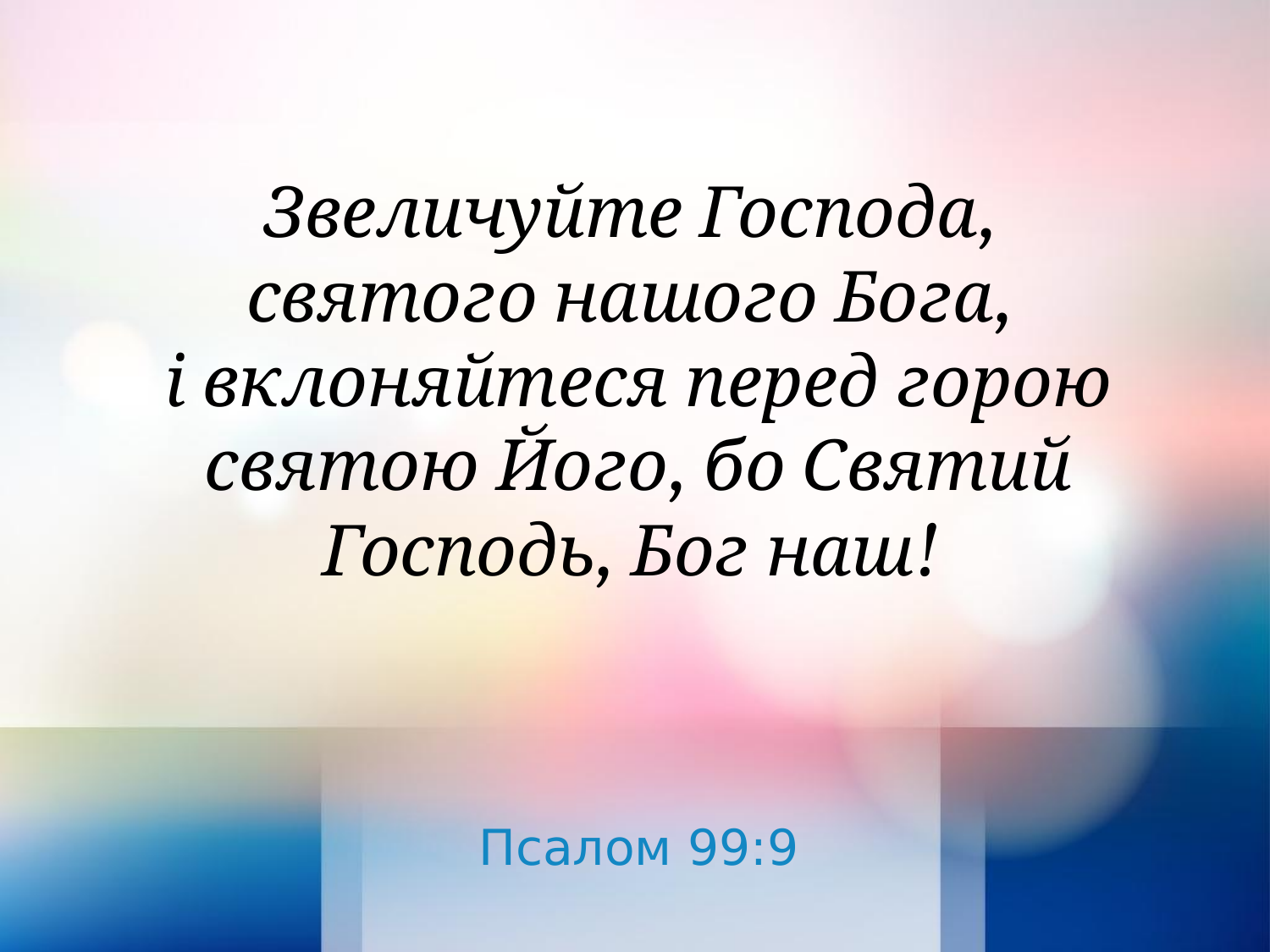

Звеличуйте Господа,
святого нашого Бога,
і вклоняйтеся перед горою святою Його, бо Святий
Господь, Бог наш!

Псалом 99:9